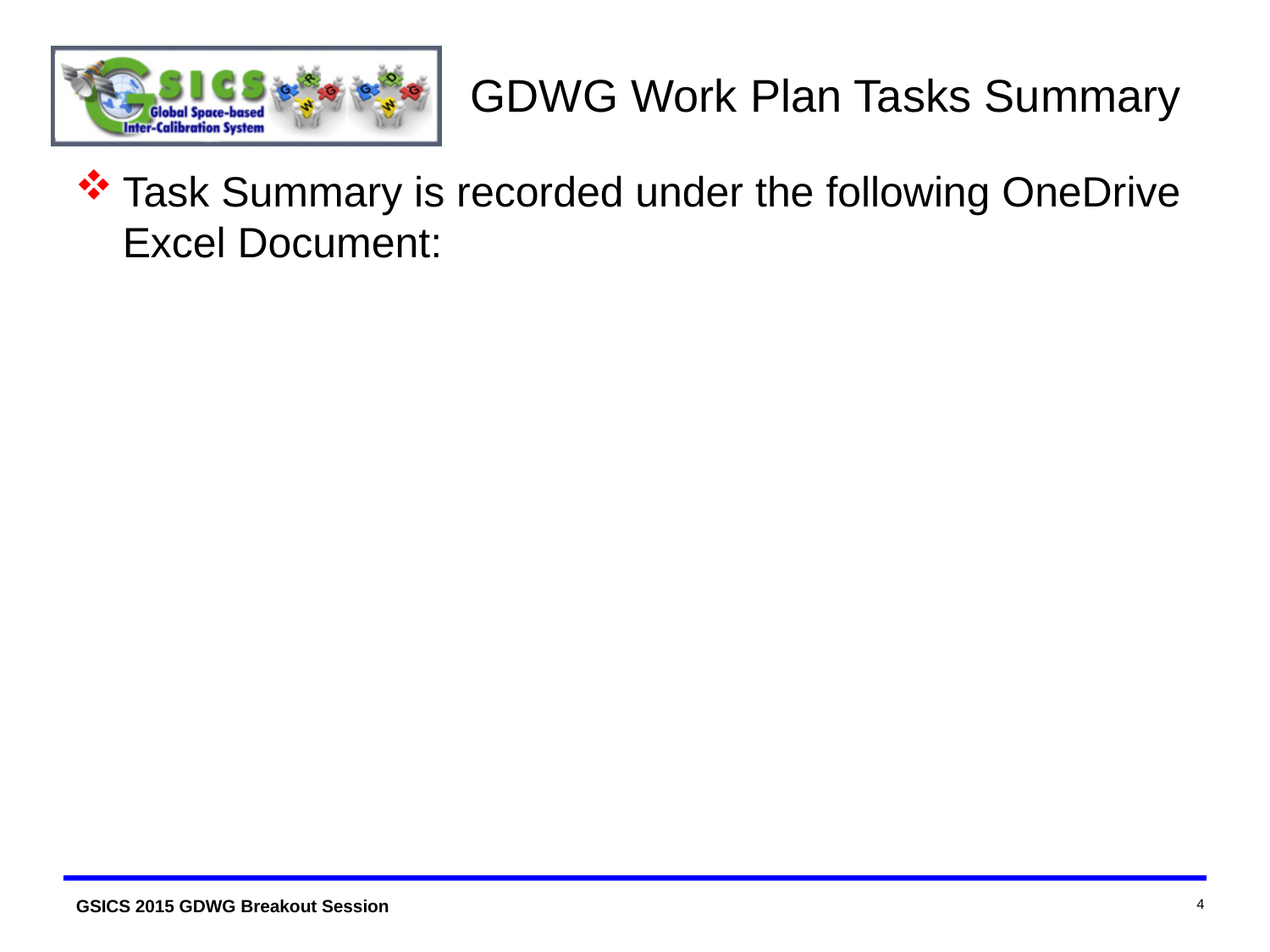

# GDWG Work Plan Tasks Summary
Task Summary is recorded under the following OneDrive Excel Document:

4